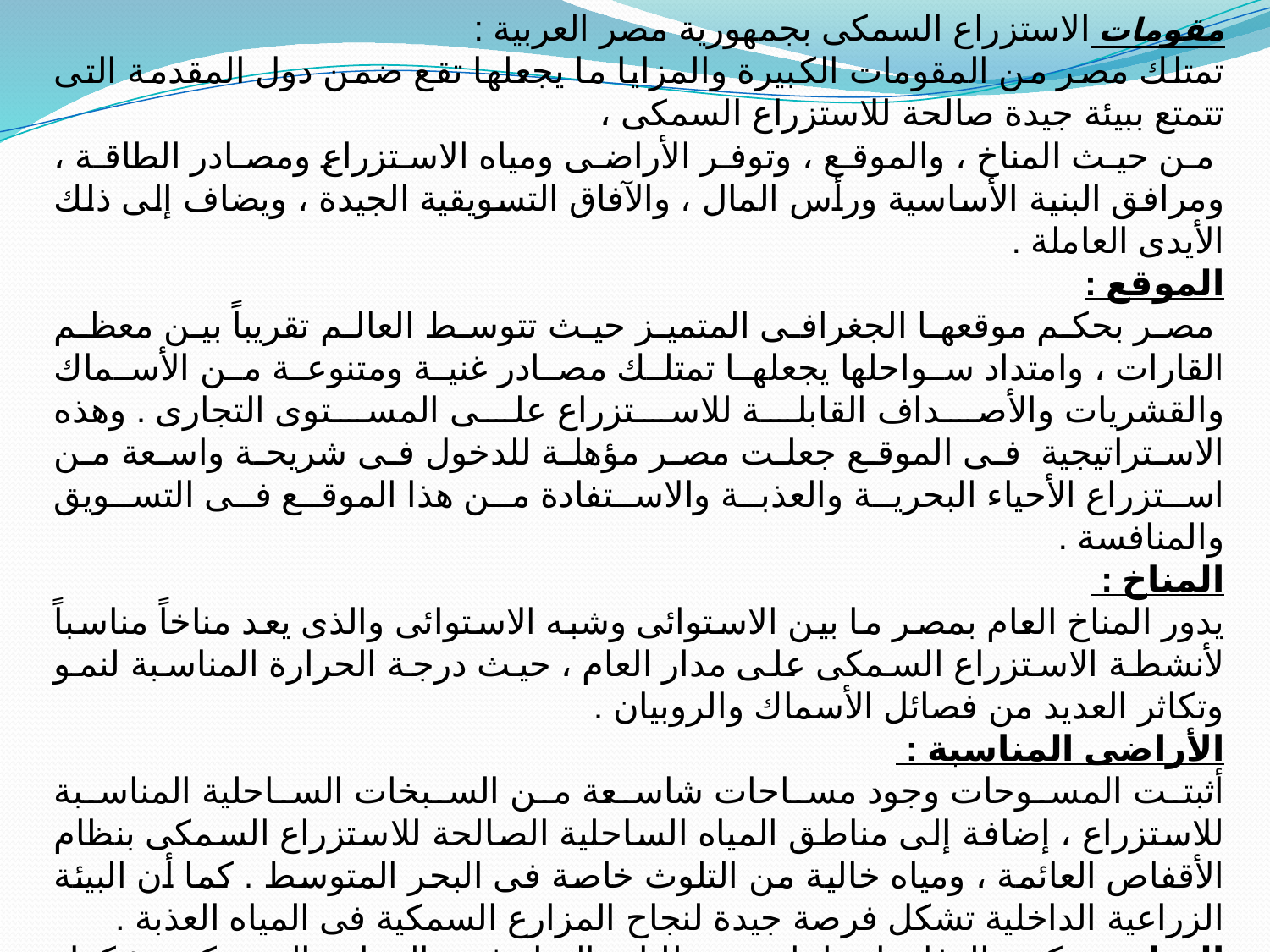

مقومات الاستزراع السمكى بجمهورية مصر العربية :
تمتلك مصر من المقومات الكبيرة والمزايا ما يجعلها تقع ضمن دول المقدمة التى تتمتع ببيئة جيدة صالحة للاستزراع السمكى ،
 من حيث المناخ ، والموقع ، وتوفر الأراضى ومياه الاستزراع ومصادر الطاقة ، ومرافق البنية الأساسية ورأس المال ، والآفاق التسويقية الجيدة ، ويضاف إلى ذلك الأيدى العاملة .
الموقع :
 مصر بحكم موقعها الجغرافى المتميز حيث تتوسط العالم تقريباً بين معظم القارات ، وامتداد سواحلها يجعلها تمتلك مصادر غنية ومتنوعة من الأسماك والقشريات والأصداف القابلة للاستزراع على المستوى التجارى . وهذه الاستراتيجية  فى الموقع جعلت مصر مؤهلة للدخول فى شريحة واسعة من استزراع الأحياء البحرية والعذبة والاستفادة من هذا الموقع فى التسويق والمنافسة .
المناخ :
يدور المناخ العام بمصر ما بين الاستوائى وشبه الاستوائى والذى يعد مناخاً مناسباً لأنشطة الاستزراع السمكى على مدار العام ، حيث درجة الحرارة المناسبة لنمو وتكاثر العديد من فصائل الأسماك والروبيان .
الأراضى المناسبة :
أثبتت المسوحات وجود مساحات شاسعة من السبخات الساحلية المناسبة للاستزراع ، إضافة إلى مناطق المياه الساحلية الصالحة للاستزراع السمكى بنظام الأقفاص العائمة ، ومياه خالية من التلوث خاصة فى البحر المتوسط . كما أن البيئة الزراعية الداخلية تشكل فرصة جيدة لنجاح المزارع السمكية فى المياه العذبة .
المياه : يمكن الوفاء باحتياجات ومتطلبات المياه فى المزارع السمكية بشكل مناسب خاصة فى المناطق الساحلية ، أما المناطق الداخلية أو الحيازات الزراعية فإن تربية الأسماك تعد فيها مشاريع تكميلية ووفق معدلات احتياجاتها من المياه ، وتعتبر المياه الجوفية والمياه البحرية جيدة من حيث الجودة وخالية من التلوث .